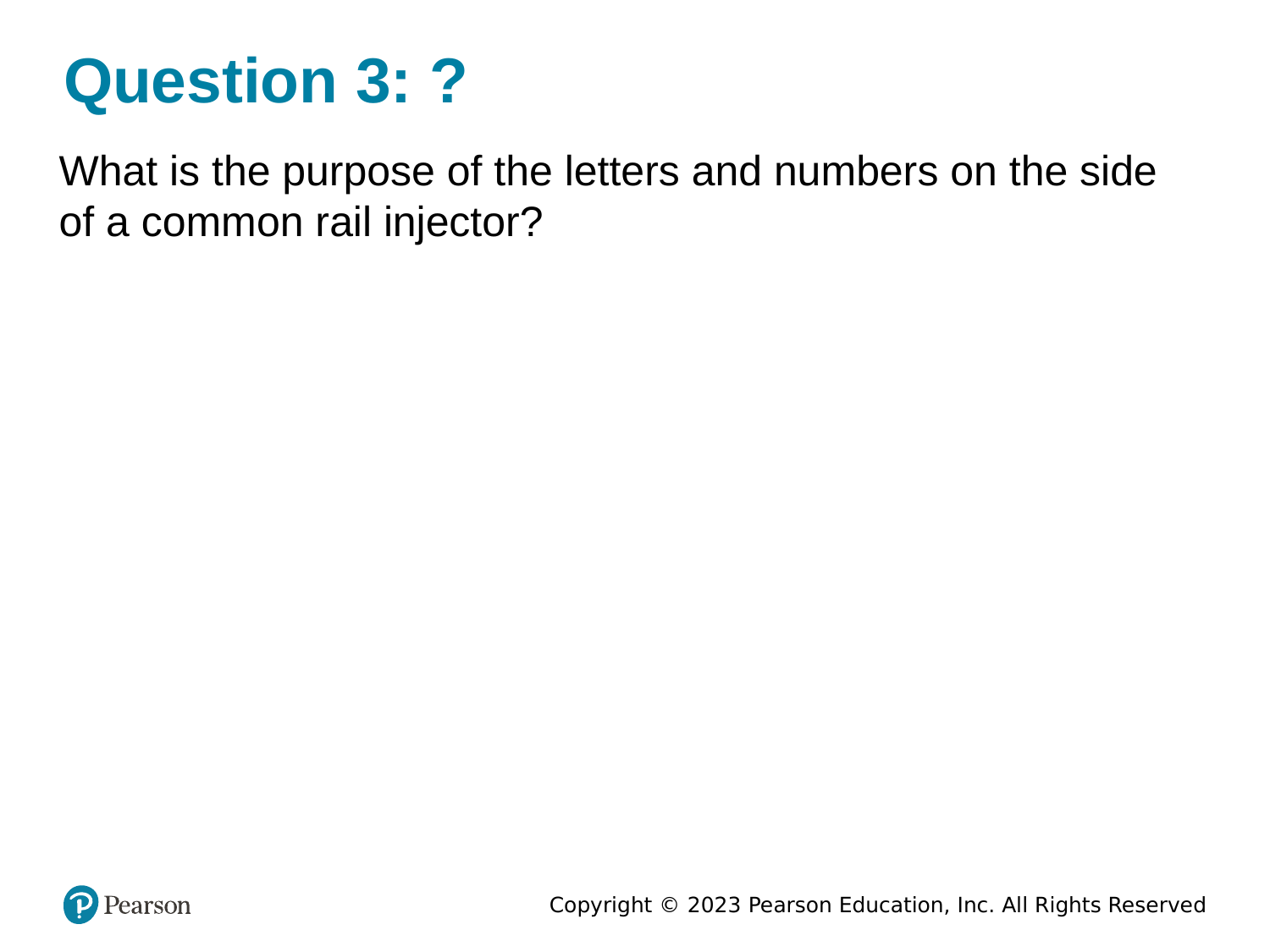

# Question 3: ?
What is the purpose of the letters and numbers on the side of a common rail injector?